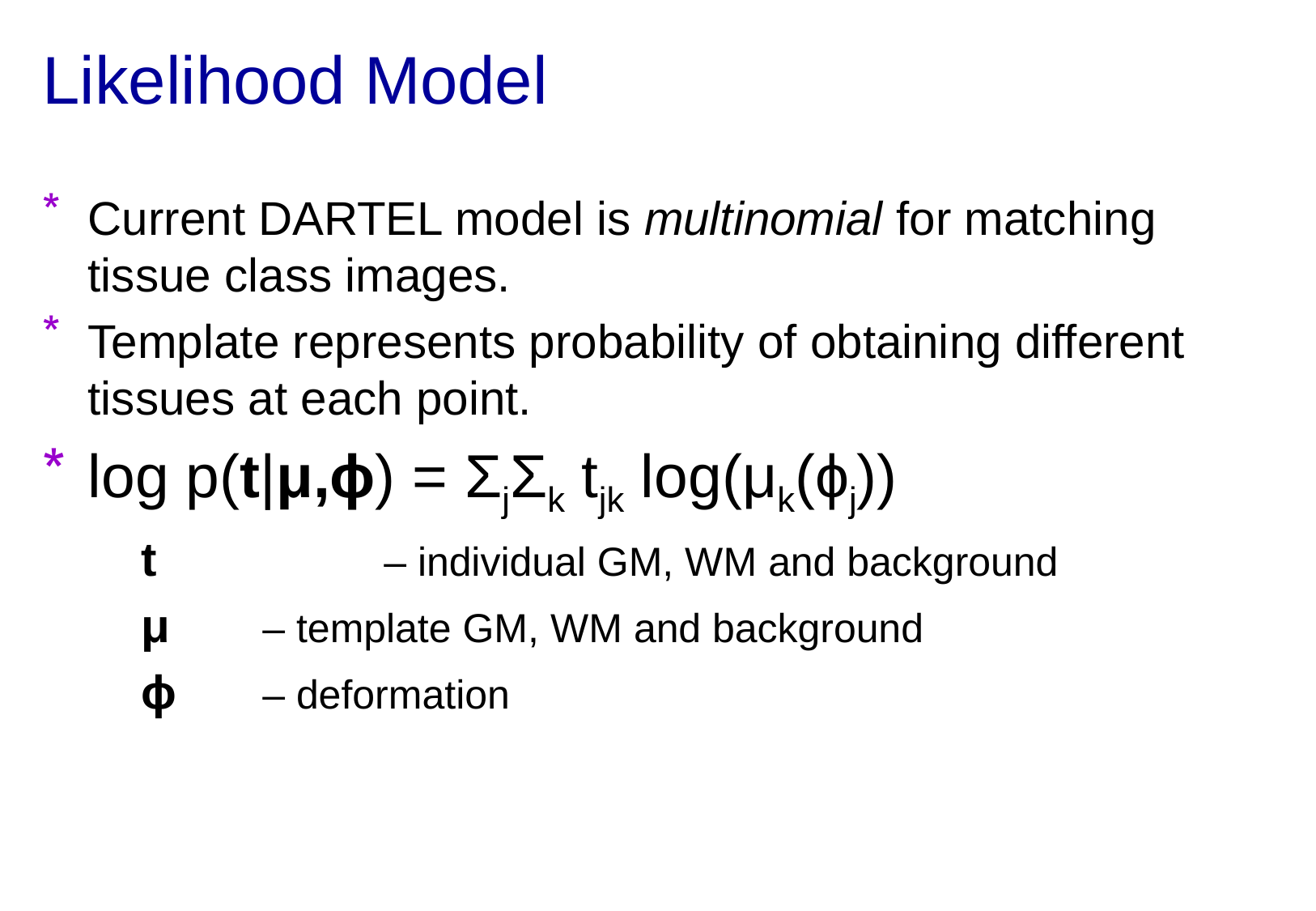

# Likelihood Model
Current DARTEL model is multinomial for matching tissue class images.
Template represents probability of obtaining different tissues at each point.
log p(t|μ,ϕ) = ΣjΣk tjk log(μk(ϕj))
	t		– individual GM, WM and background
	μ	– template GM, WM and background
	ϕ	– deformation